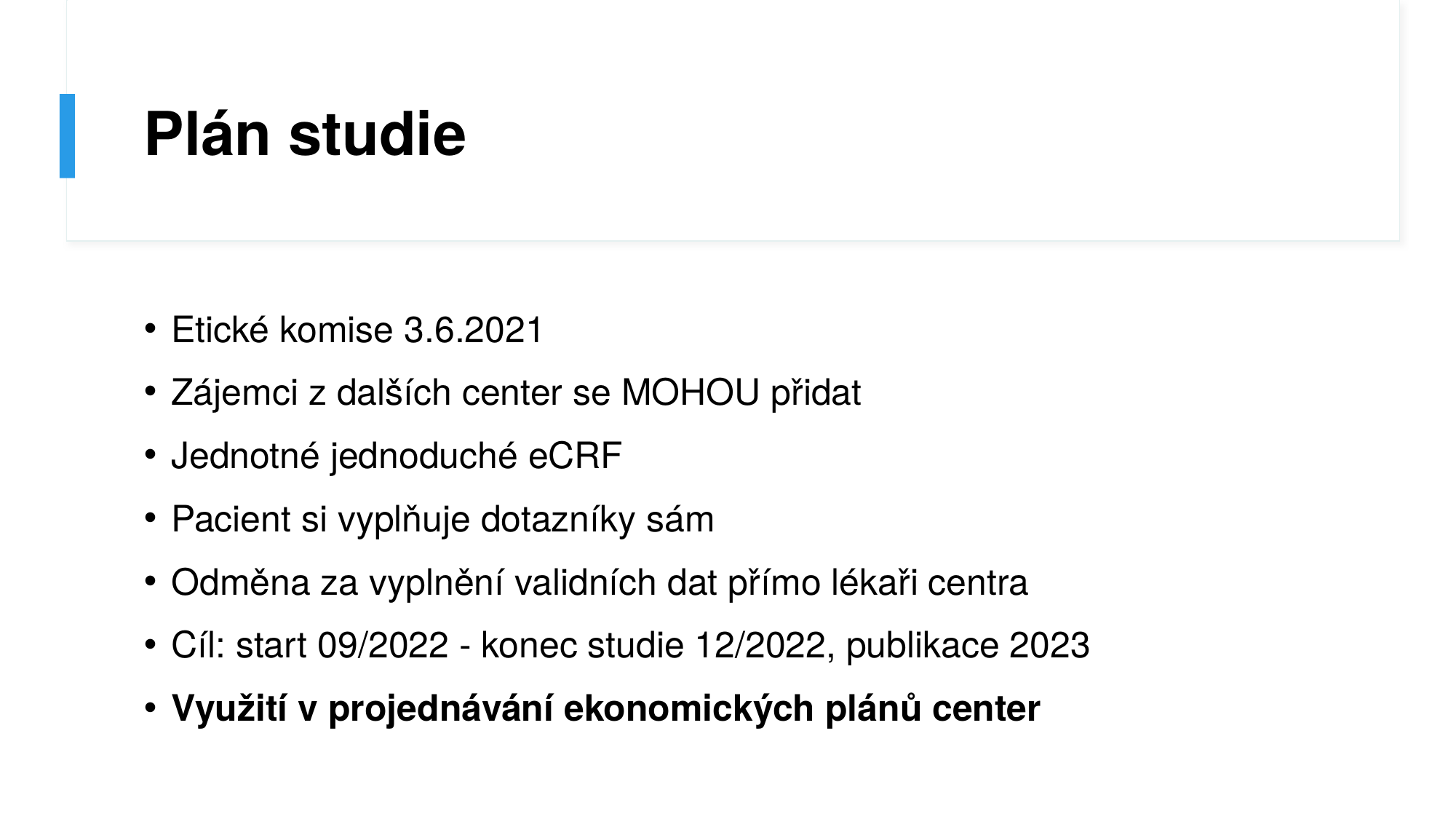

# Plán studie
Etické komise 3.6.2021
Zájemci z dalších center se MOHOU přidat
Jednotné jednoduché eCRF
Pacient si vyplňuje dotazníky sám
Odměna za vyplnění validních dat přímo lékaři centra
Cíl: start 09/2022 - konec studie 12/2022, publikace 2023
Využití v projednávání ekonomických plánů center